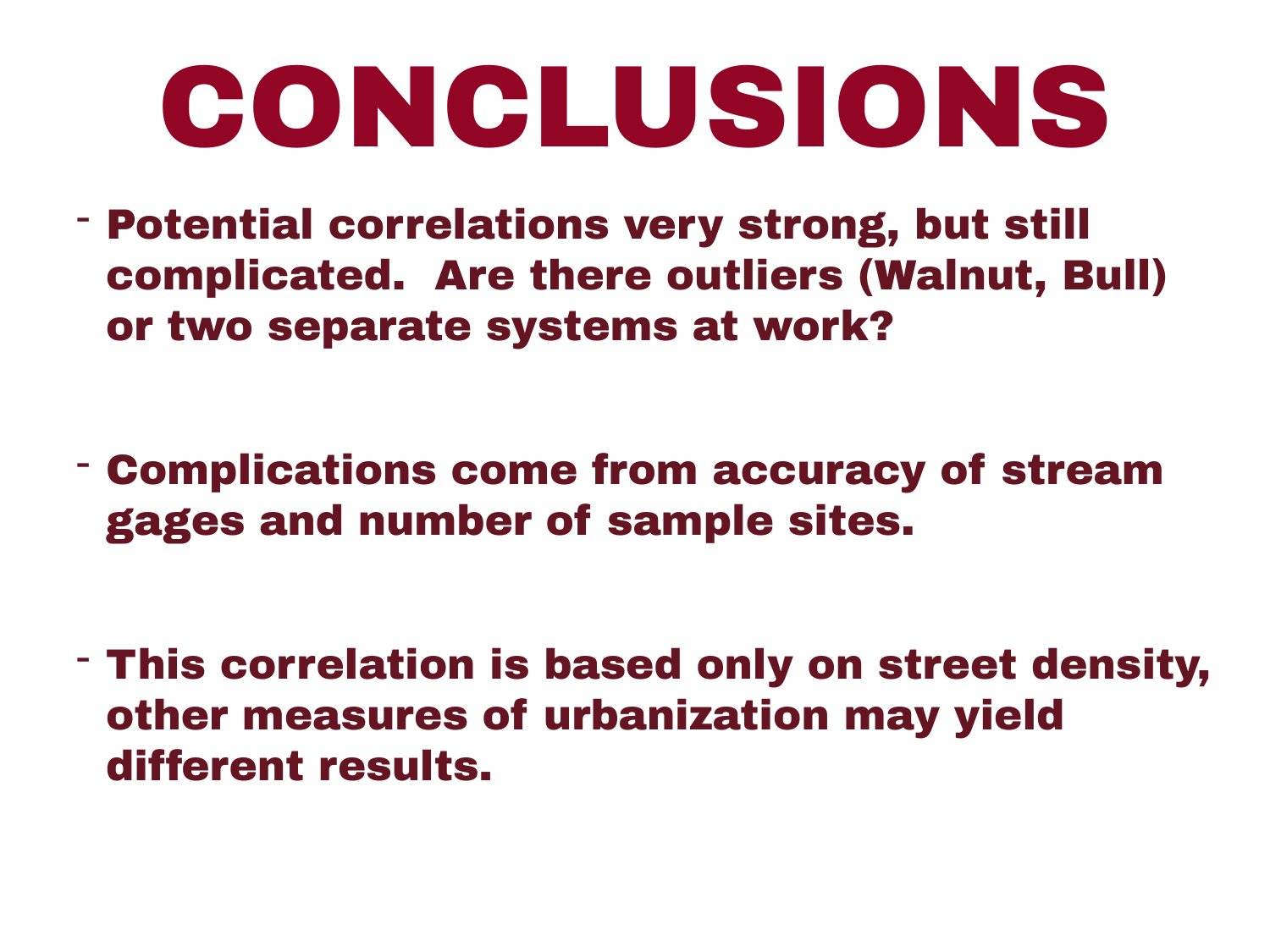

# CONCLUSIONS
Potential correlations very strong, but still complicated.  Are there outliers (Walnut, Bull) or two separate systems at work?

Complications come from accuracy of stream gages and number of sample sites.

This correlation is based only on street density, other measures of urbanization may yield different results.